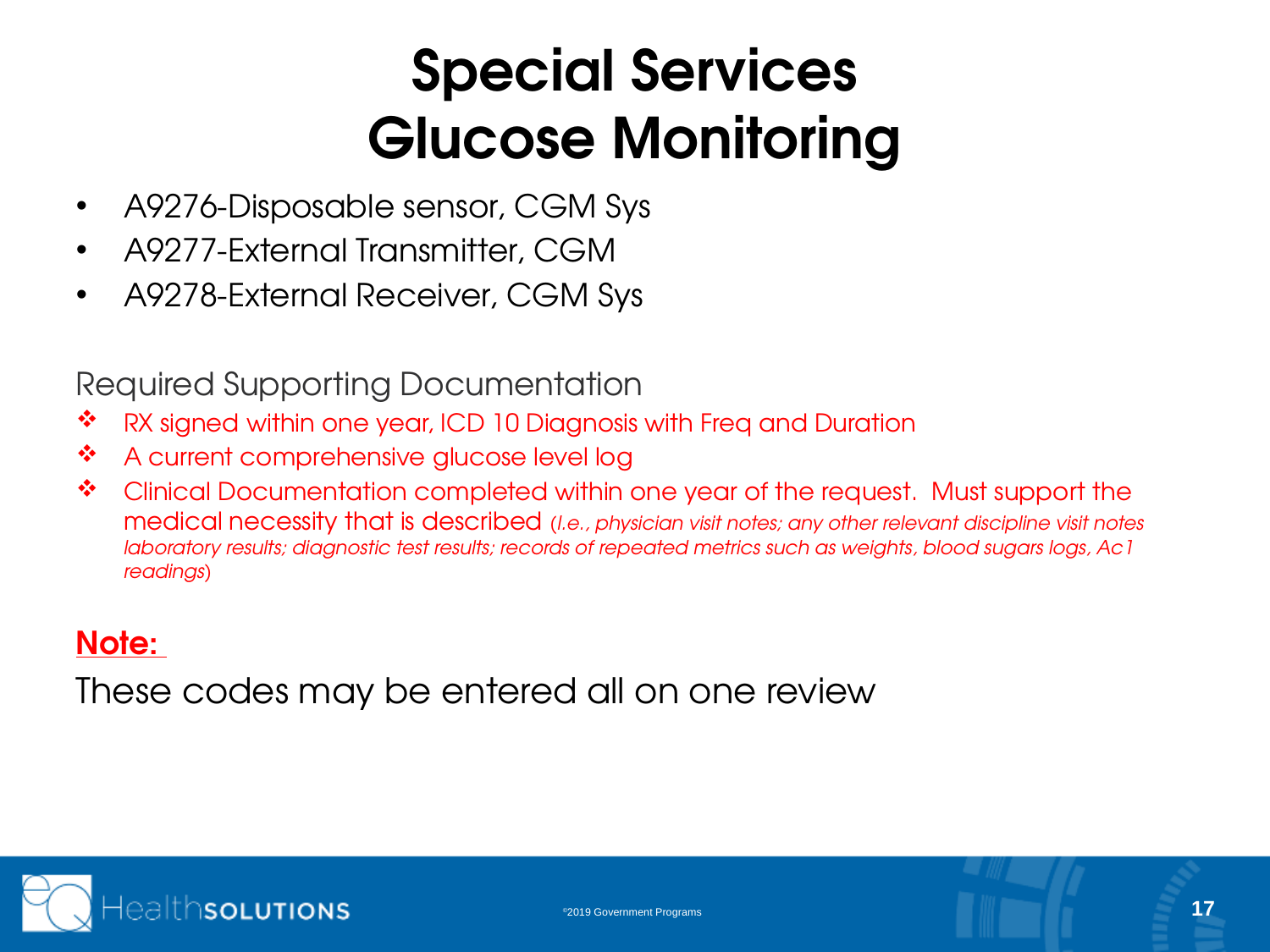

# Special Services Glucose Monitoring
A9276-Disposable sensor, CGM Sys
A9277-External Transmitter, CGM
A9278-External Receiver, CGM Sys

Required Supporting Documentation
RX signed within one year, ICD 10 Diagnosis with Freq and Duration
A current comprehensive glucose level log
Clinical Documentation completed within one year of the request.  Must support the medical necessity that is described (I.e., physician visit notes; any other relevant discipline visit notes laboratory results; diagnostic test results; records of repeated metrics such as weights, blood sugars logs, Ac1 readings)

Note:
These codes may be entered all on one review

17